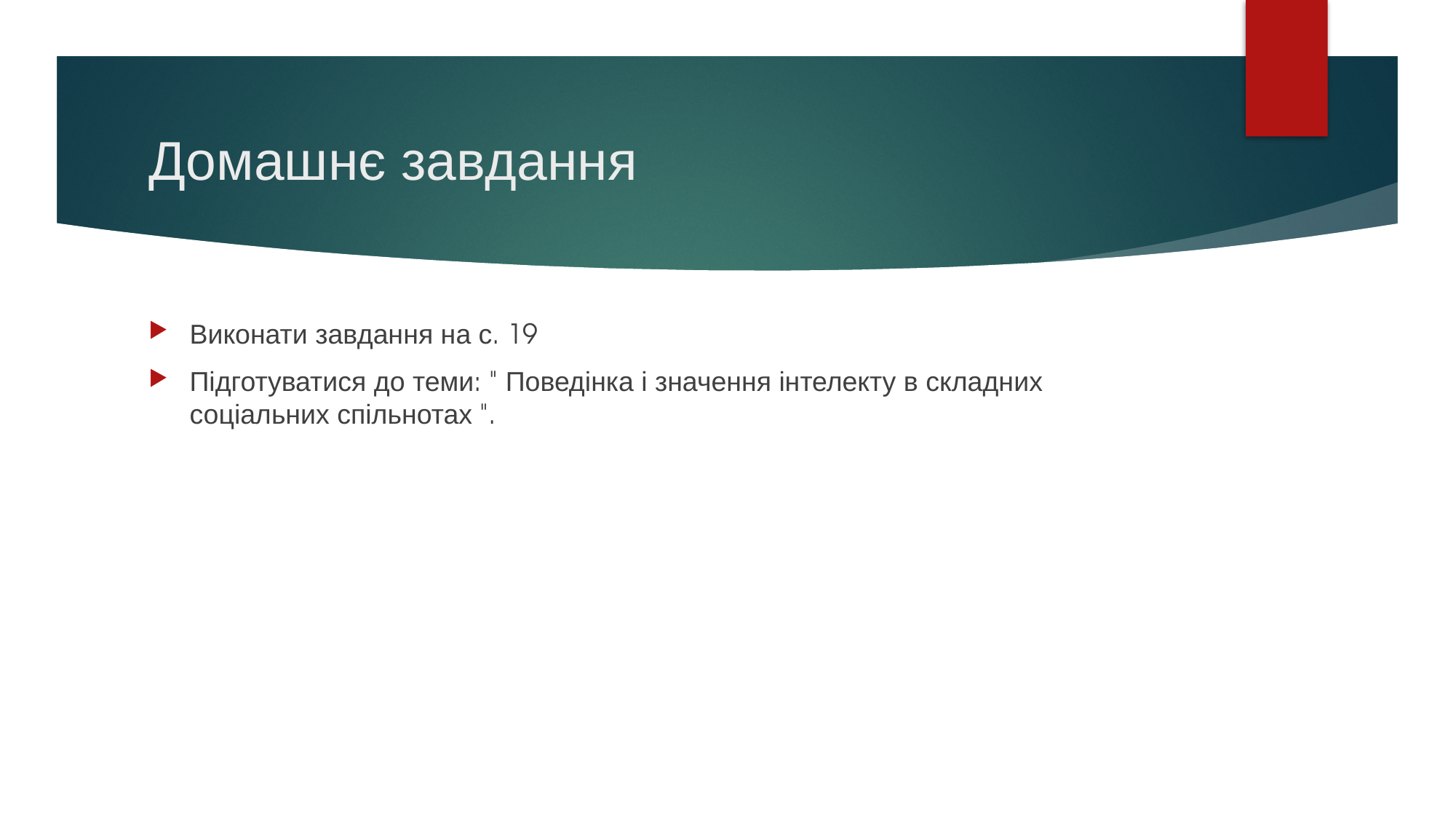

# Домашнє завдання
Виконати завдання на с. 19
Підготуватися до теми: " Поведінка і значення інтелекту в складних соціальних спільнотах ".